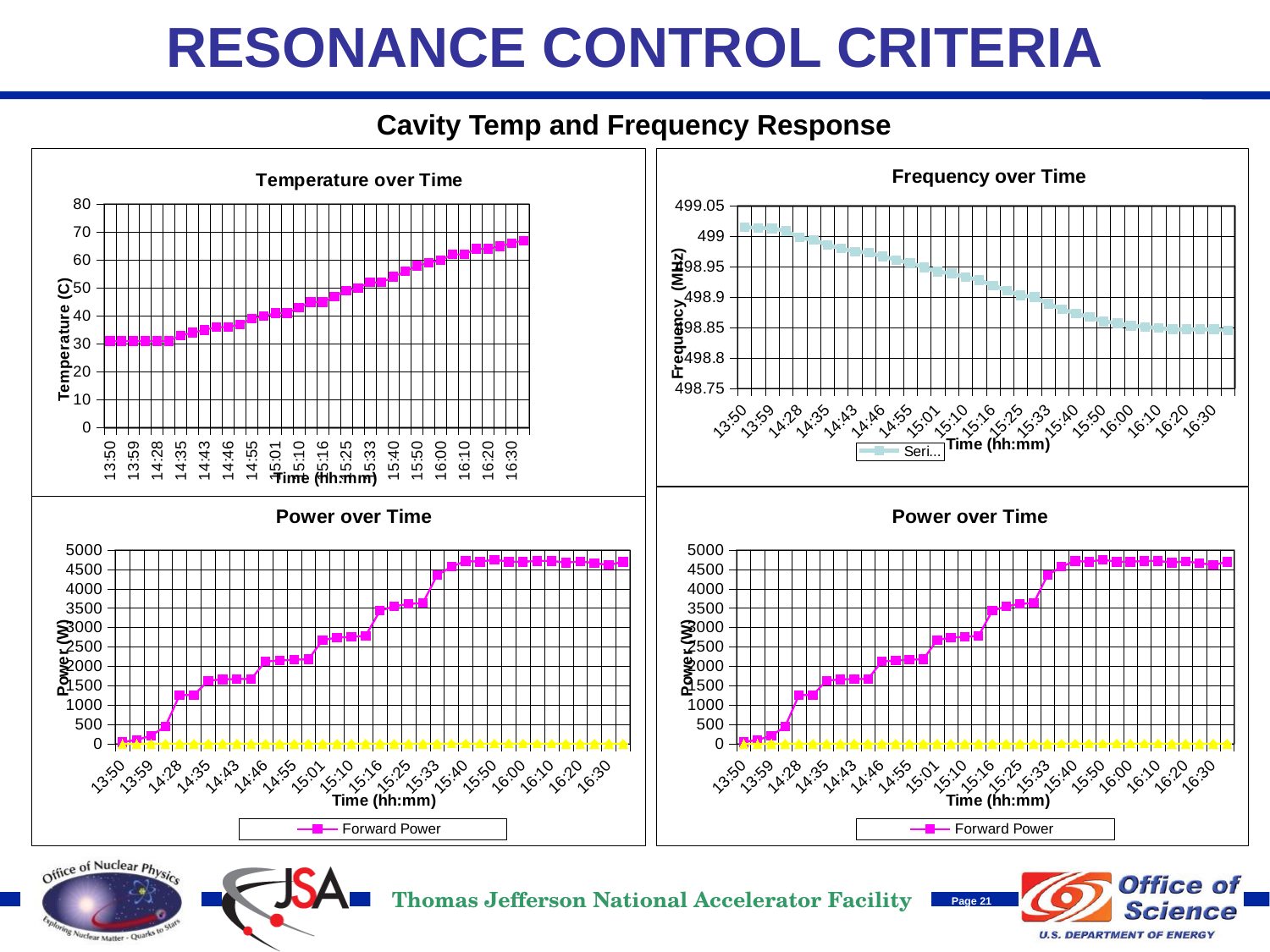

# RESONANCE CONTROL CRITERIA
Cavity Temp and Frequency Response

### Chart: Temperature over Time

| Category | Temp. 1 | Temp. 2 | Temp. 4 |
|---|---|---|---|
| 41052.576388888891 | 31.0 | None | None |
| 41052.581944444442 | 31.0 | None | None |
| 41052.582638888889 | 31.0 | None | None |
| 41052.601388888892 | 31.0 | None | None |
| 41052.602777777778 | 31.0 | None | None |
| 41052.605555555558 | 31.0 | None | None |
| 41052.607638888891 | 33.0 | None | None |
| 41052.611111111109 | 34.0 | None | None |
| 41052.613194444442 | 35.0 | None | None |
| 41052.614583333336 | 36.0 | None | None |
| 41052.615277777775 | 36.0 | None | None |
| 41052.618055555555 | 37.0 | None | None |
| 41052.621527777781 | 39.0 | None | None |
| 0.625 | 40.0 | None | None |
| 0.62569444444444444 | 41.0 | None | None |
| 0.62847222222222221 | 41.0 | None | None |
| 0.63194444444444442 | 43.0 | None | None |
| 0.63541666666666663 | 45.0 | None | None |
| 0.63611111111111118 | 45.0 | None | None |
| 0.63888888888888895 | 47.0 | None | None |
| 0.64236111111111105 | 49.0 | None | None |
| 0.64583333333333337 | 50.0 | None | None |
| 0.6479166666666667 | 52.0 | None | None |
| 0.65069444444444446 | 52.0 | None | None |
| 0.65277777777777779 | 54.0 | None | None |
| 0.65625 | 56.0 | None | None |
| 0.65972222222222221 | 58.0 | None | None |
| 0.66319444444444442 | 59.0 | None | None |
| 0.66666666666666663 | 60.0 | None | None |
| 0.67013888888888884 | 62.0 | None | None |
| 0.67361111111111116 | 62.0 | None | None |
| 0.67847222222222225 | 64.0 | None | None |
| 0.68055555555555547 | 64.0 | None | None |
| 0.68402777777777779 | 65.0 | None | None |
| 0.6875 | 66.0 | None | None |
| 0.69097222222222221 | 67.0 | None | None |

### Chart: Frequency over Time

| Category |  |
|---|---|
| 41052.576388888891 | 499.015 |
| 41052.581944444442 | 499.014 |
| 41052.58263888894 | 499.0129999999997 |
| 41052.601388888885 | 499.009 |
| 41052.602777777778 | 498.9979999999996 |
| 41052.605555555558 | 498.994 |
| 41052.607638888891 | 498.9859999999996 |
| 41052.611111111073 | 498.97999999999973 |
| 41052.613194444442 | 498.97499999999974 |
| 41052.614583333336 | 498.97299999999973 |
| 41052.615277777782 | 498.96699999999953 |
| 41052.618055555562 | 498.96099999999973 |
| 41052.621527777774 | 498.95599999999973 |
| 0.62500000000000056 | 498.949 |
| 0.62569444444444555 | 498.942 |
| 0.62847222222222221 | 498.9389999999995 |
| 0.63194444444444531 | 498.9329999999996 |
| 0.63541666666666652 | 498.9279999999996 |
| 0.63611111111111163 | 498.91899999999947 |
| 0.63888888888888984 | 498.91099999999966 |
| 0.64236111111111105 | 498.90299999999974 |
| 0.64583333333333415 | 498.9 |
| 0.6479166666666667 | 498.889 |
| 0.6506944444444458 | 498.88 |
| 0.65277777777777835 | 498.873 |
| 0.65625000000000056 | 498.867 |
| 0.65972222222222265 | 498.86 |
| 0.66319444444444531 | 498.8570000000001 |
| 0.66666666666666663 | 498.853 |
| 0.67013888888888973 | 498.851 |
| 0.67361111111111194 | 498.849 |
| 0.67847222222222225 | 498.8469999999997 |
| 0.68055555555555569 | 498.8469999999997 |
| 0.68402777777777779 | 498.8469999999997 |
| 0.6875 | 498.8469999999997 |
| 0.69097222222222221 | 498.8450000000001 |

### Chart: Power over Time

| Category | Forward Power | Reflected Power | Forward Power | Reflected Power |
|---|---|---|---|---|
| 41052.576388888891 | 47.2 | 0.052 | 47.2 | 0.052 |
| 41052.581944444442 | 100.0 | 0.10700000000000007 | 100.0 | 0.10700000000000007 |
| 41052.58263888894 | 213.0 | 0.234 | 213.0 | 0.234 |
| 41052.601388888885 | 446.0 | 0.4850000000000003 | 446.0 | 0.4850000000000003 |
| 41052.602777777778 | 1261.0 | 1.318 | 1261.0 | 1.318 |
| 41052.605555555558 | 1262.0 | 1.3089999999999988 | 1262.0 | 1.3089999999999988 |
| 41052.607638888891 | 1633.0 | 1.694000000000001 | 1633.0 | 1.694000000000001 |
| 41052.611111111073 | 1663.0 | 1.738 | 1663.0 | 1.738 |
| 41052.613194444442 | 1671.0 | 1.746 | 1671.0 | 1.746 |
| 41052.614583333336 | 1675.0 | 1.746 | 1675.0 | 1.746 |
| 41052.615277777782 | 2128.0 | 2.203 | 2128.0 | 2.203 |
| 41052.618055555562 | 2149.0 | 2.239 | 2149.0 | 2.239 |
| 41052.621527777774 | 2173.0 | 2.244 | 2173.0 | 2.244 |
| 0.62500000000000056 | 2183.0 | 2.239 | 2183.0 | 2.239 |
| 0.62569444444444555 | 2679.0 | 2.661 | 2679.0 | 2.661 |
| 0.62847222222222221 | 2741.0 | 2.741 | 2741.0 | 2.741 |
| 0.63194444444444531 | 2760.0 | 2.698 | 2760.0 | 2.698 |
| 0.63541666666666652 | 2786.0 | 2.691 | 2786.0 | 2.691 |
| 0.63611111111111163 | 3435.0 | 3.148 | 3435.0 | 3.148 |
| 0.63888888888888984 | 3548.0 | 3.3109999999999977 | 3548.0 | 3.3109999999999977 |
| 0.64236111111111105 | 3614.0 | 3.3109999999999977 | 3614.0 | 3.3109999999999977 |
| 0.64583333333333415 | 3631.0 | 3.356999999999998 | 3631.0 | 3.356999999999998 |
| 0.6479166666666667 | 4355.0 | 3.784000000000001 | 4355.0 | 3.784000000000001 |
| 0.6506944444444458 | 4571.0 | 3.963 | 4571.0 | 3.963 |
| 0.65277777777777835 | 4720.0 | 3.981 | 4720.0 | 3.981 |
| 0.65625000000000056 | 4699.0 | 4.083 | 4699.0 | 4.083 |
| 0.65972222222222265 | 4753.0 | 4.1499999999999995 | 4753.0 | 4.1499999999999995 |
| 0.66319444444444531 | 4699.0 | 4.1019999999999985 | 4699.0 | 4.1019999999999985 |
| 0.66666666666666663 | 4699.0 | 4.036 | 4699.0 | 4.036 |
| 0.67013888888888973 | 4720.0 | 4.073 | 4720.0 | 4.073 |
| 0.67361111111111194 | 4720.0 | 3.944 | 4720.0 | 3.944 |
| 0.67847222222222225 | 4677.0 | 3.715 | 4677.0 | 3.715 |
| 0.68055555555555569 | 4710.0 | 3.3109999999999977 | 4710.0 | 3.3109999999999977 |
| 0.68402777777777779 | 4666.0 | 3.548 | 4666.0 | 3.548 |
| 0.6875 | 4613.0 | 3.388 | 4613.0 | 3.388 |
| 0.69097222222222221 | 4699.0 | 3.0189999999999997 | 4699.0 | 3.0189999999999997 |

### Chart: Power over Time

| Category | Forward Power | Reflected Power | Forward Power | Reflected Power |
|---|---|---|---|---|
| 41052.576388888891 | 47.2 | 0.052 | 47.2 | 0.052 |
| 41052.581944444442 | 100.0 | 0.10700000000000007 | 100.0 | 0.10700000000000007 |
| 41052.58263888894 | 213.0 | 0.234 | 213.0 | 0.234 |
| 41052.601388888885 | 446.0 | 0.4850000000000003 | 446.0 | 0.4850000000000003 |
| 41052.602777777778 | 1261.0 | 1.318 | 1261.0 | 1.318 |
| 41052.605555555558 | 1262.0 | 1.3089999999999988 | 1262.0 | 1.3089999999999988 |
| 41052.607638888891 | 1633.0 | 1.694000000000001 | 1633.0 | 1.694000000000001 |
| 41052.611111111073 | 1663.0 | 1.738 | 1663.0 | 1.738 |
| 41052.613194444442 | 1671.0 | 1.746 | 1671.0 | 1.746 |
| 41052.614583333336 | 1675.0 | 1.746 | 1675.0 | 1.746 |
| 41052.615277777782 | 2128.0 | 2.203 | 2128.0 | 2.203 |
| 41052.618055555562 | 2149.0 | 2.239 | 2149.0 | 2.239 |
| 41052.621527777774 | 2173.0 | 2.244 | 2173.0 | 2.244 |
| 0.62500000000000056 | 2183.0 | 2.239 | 2183.0 | 2.239 |
| 0.62569444444444555 | 2679.0 | 2.661 | 2679.0 | 2.661 |
| 0.62847222222222221 | 2741.0 | 2.741 | 2741.0 | 2.741 |
| 0.63194444444444531 | 2760.0 | 2.698 | 2760.0 | 2.698 |
| 0.63541666666666652 | 2786.0 | 2.691 | 2786.0 | 2.691 |
| 0.63611111111111163 | 3435.0 | 3.148 | 3435.0 | 3.148 |
| 0.63888888888888984 | 3548.0 | 3.3109999999999977 | 3548.0 | 3.3109999999999977 |
| 0.64236111111111105 | 3614.0 | 3.3109999999999977 | 3614.0 | 3.3109999999999977 |
| 0.64583333333333415 | 3631.0 | 3.356999999999998 | 3631.0 | 3.356999999999998 |
| 0.6479166666666667 | 4355.0 | 3.784000000000001 | 4355.0 | 3.784000000000001 |
| 0.6506944444444458 | 4571.0 | 3.963 | 4571.0 | 3.963 |
| 0.65277777777777835 | 4720.0 | 3.981 | 4720.0 | 3.981 |
| 0.65625000000000056 | 4699.0 | 4.083 | 4699.0 | 4.083 |
| 0.65972222222222265 | 4753.0 | 4.1499999999999995 | 4753.0 | 4.1499999999999995 |
| 0.66319444444444531 | 4699.0 | 4.1019999999999985 | 4699.0 | 4.1019999999999985 |
| 0.66666666666666663 | 4699.0 | 4.036 | 4699.0 | 4.036 |
| 0.67013888888888973 | 4720.0 | 4.073 | 4720.0 | 4.073 |
| 0.67361111111111194 | 4720.0 | 3.944 | 4720.0 | 3.944 |
| 0.67847222222222225 | 4677.0 | 3.715 | 4677.0 | 3.715 |
| 0.68055555555555569 | 4710.0 | 3.3109999999999977 | 4710.0 | 3.3109999999999977 |
| 0.68402777777777779 | 4666.0 | 3.548 | 4666.0 | 3.548 |
| 0.6875 | 4613.0 | 3.388 | 4613.0 | 3.388 |
| 0.69097222222222221 | 4699.0 | 3.0189999999999997 | 4699.0 | 3.0189999999999997 |